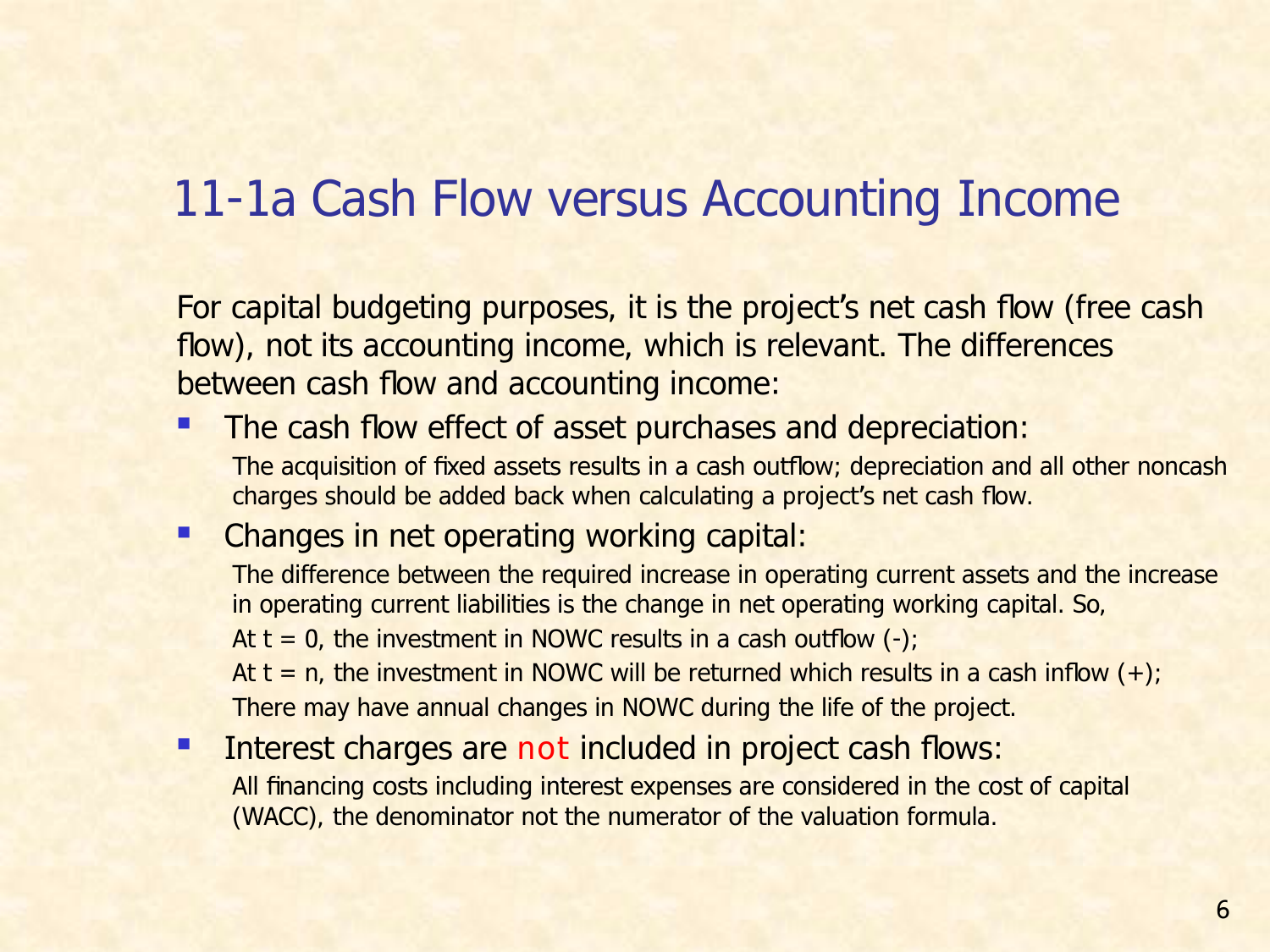

# 11-1a Cash Flow versus Accounting Income
For capital budgeting purposes, it is the project’s net cash flow (free cash flow), not its accounting income, which is relevant. The differences between cash flow and accounting income:
The cash flow effect of asset purchases and depreciation:
The acquisition of fixed assets results in a cash outflow; depreciation and all other noncash charges should be added back when calculating a project’s net cash flow.
Changes in net operating working capital:
The difference between the required increase in operating current assets and the increase in operating current liabilities is the change in net operating working capital. So,
At t = 0, the investment in NOWC results in a cash outflow (-);
At t = n, the investment in NOWC will be returned which results in a cash inflow (+);
There may have annual changes in NOWC during the life of the project.
Interest charges are not included in project cash flows:
All financing costs including interest expenses are considered in the cost of capital (WACC), the denominator not the numerator of the valuation formula.

6